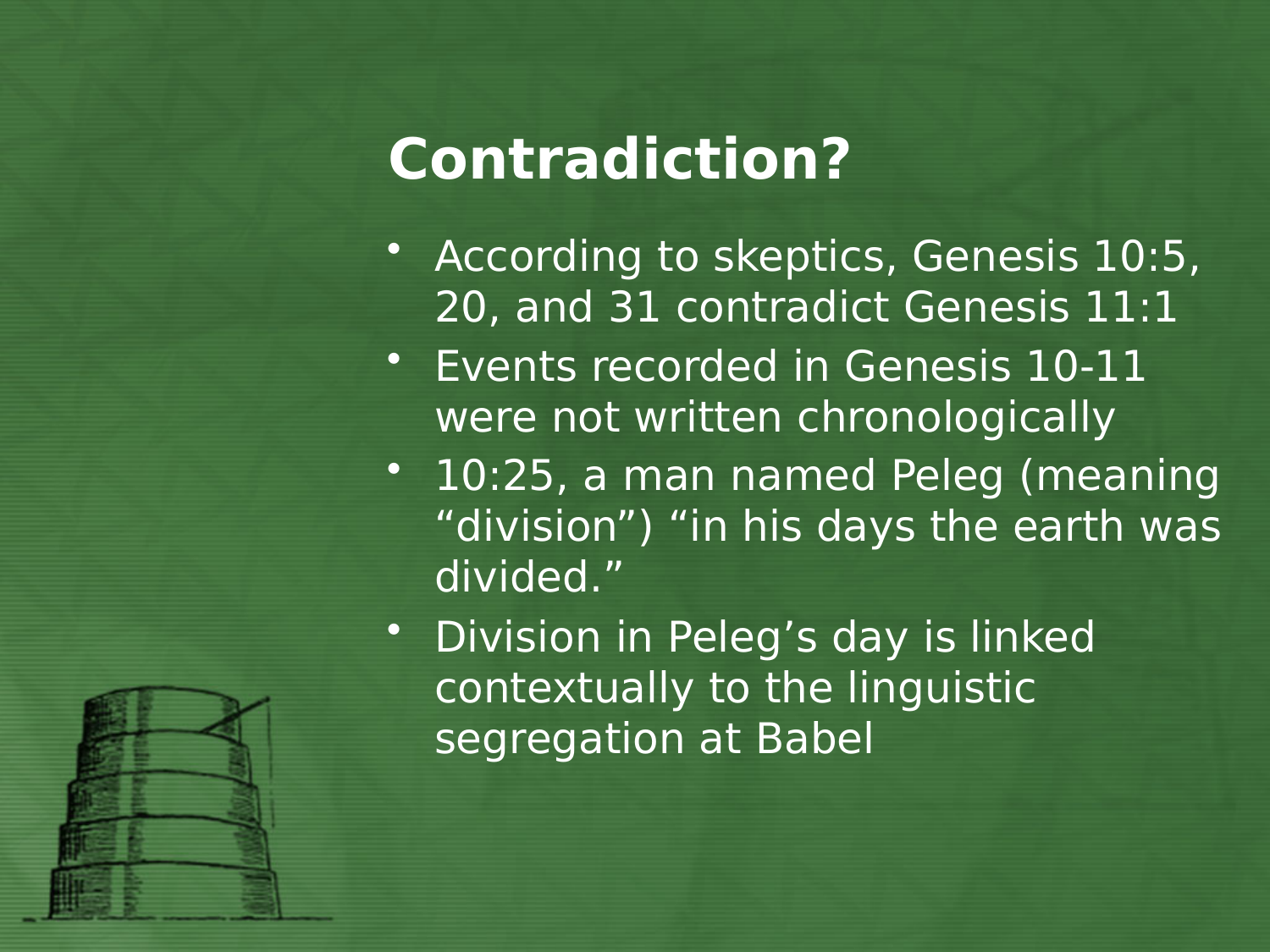

# Contradiction?
According to skeptics, Genesis 10:5, 20, and 31 contradict Genesis 11:1
Events recorded in Genesis 10-11 were not written chronologically
10:25, a man named Peleg (meaning “division”) “in his days the earth was divided.”
Division in Peleg’s day is linked contextually to the linguistic segregation at Babel